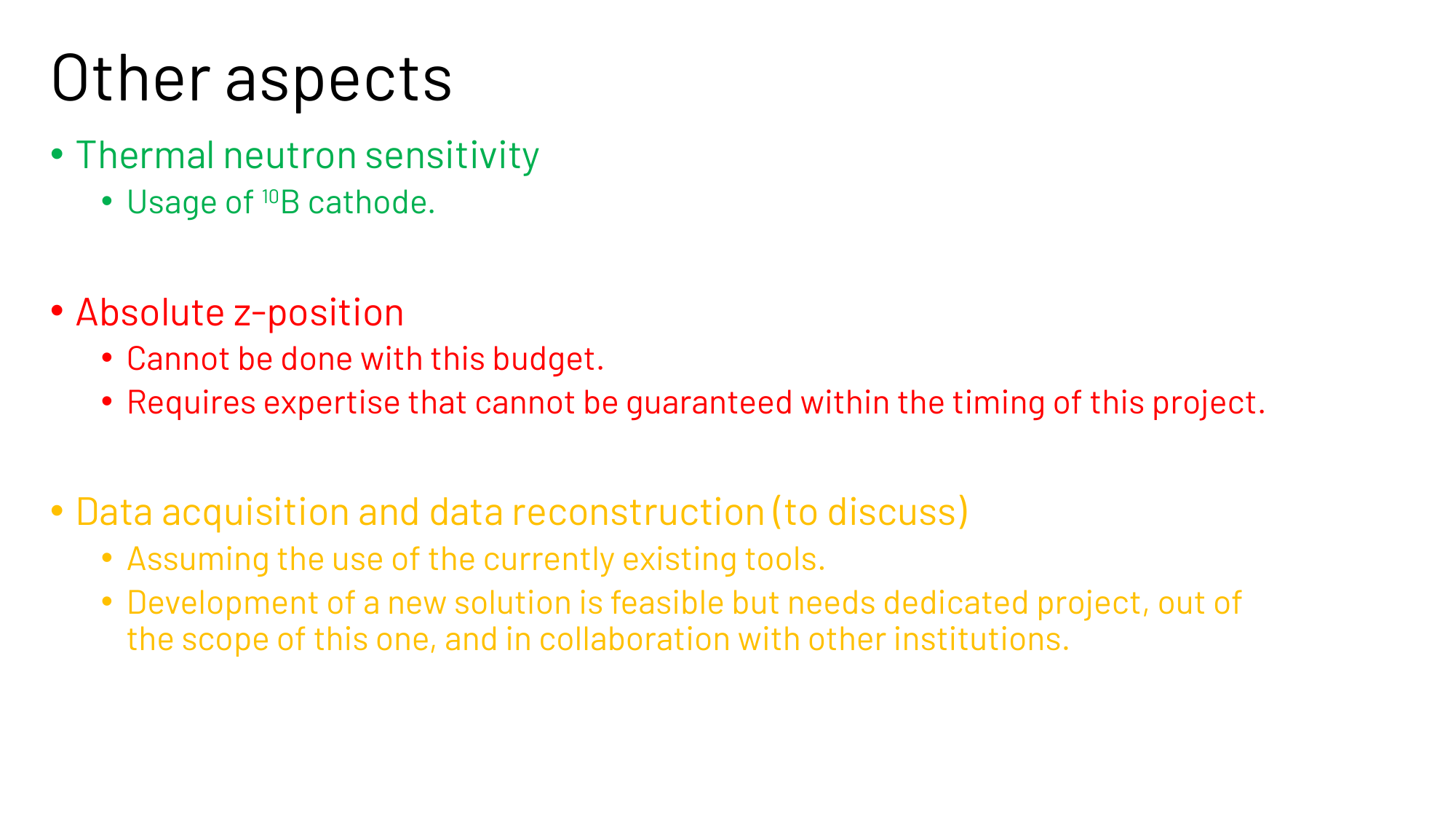

# Other aspects
Thermal neutron sensitivity
Usage of 10B cathode.

Absolute z-position
Cannot be done with this budget.
Requires expertise that cannot be guaranteed within the timing of this project.

Data acquisition and data reconstruction (to discuss)
Assuming the use of the currently existing tools.
Development of a new solution is feasible but needs dedicated project, out of the scope of this one, and in collaboration with other institutions.